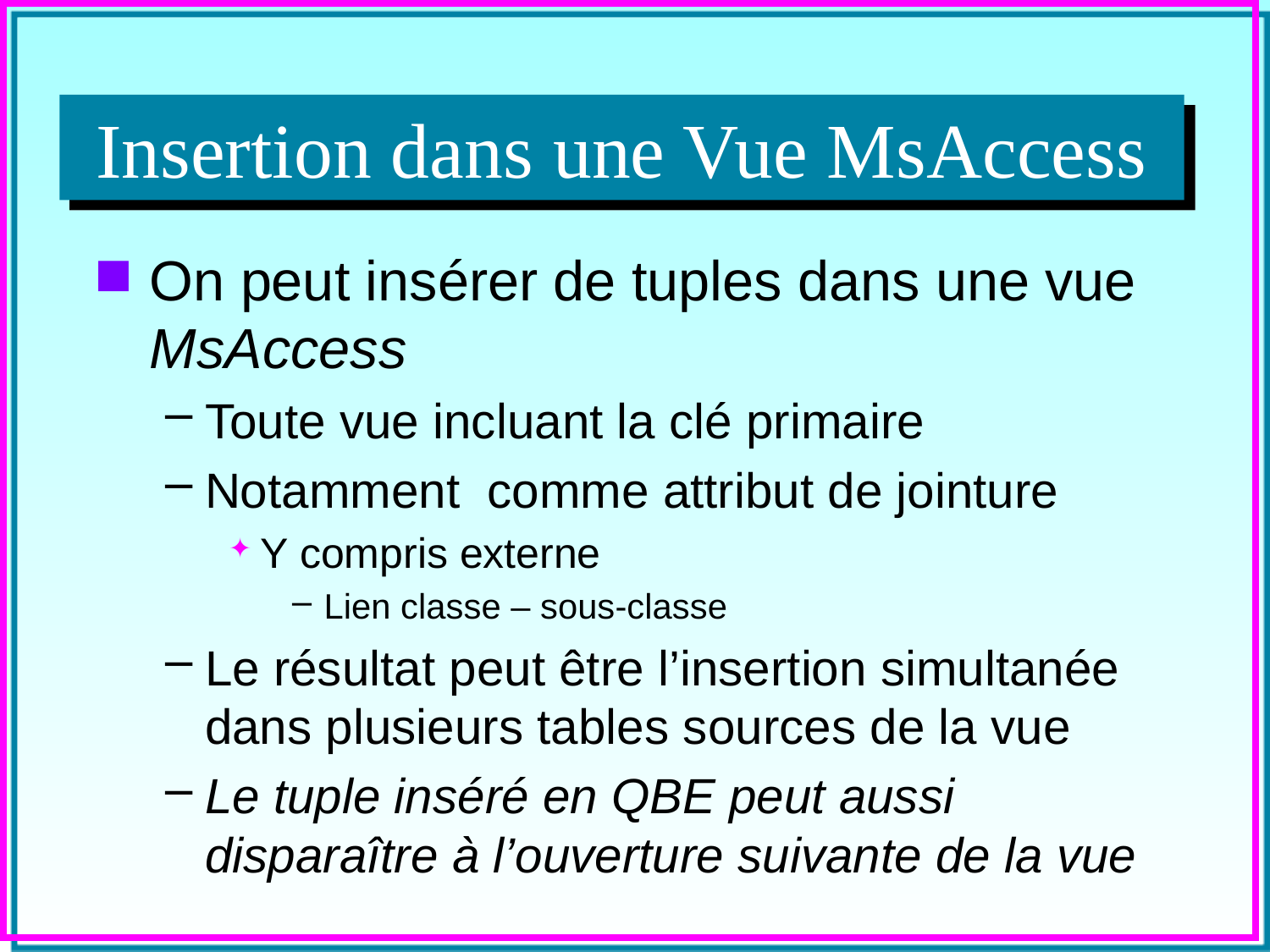

Insertion dans une Vue MsAccess
On peut insérer de tuples dans une vue MsAccess
Toute vue incluant la clé primaire
Notamment  comme attribut de jointure
Y compris externe
Lien classe – sous-classe
Le résultat peut être l’insertion simultanée dans plusieurs tables sources de la vue
Le tuple inséré en QBE peut aussi disparaître à l’ouverture suivante de la vue